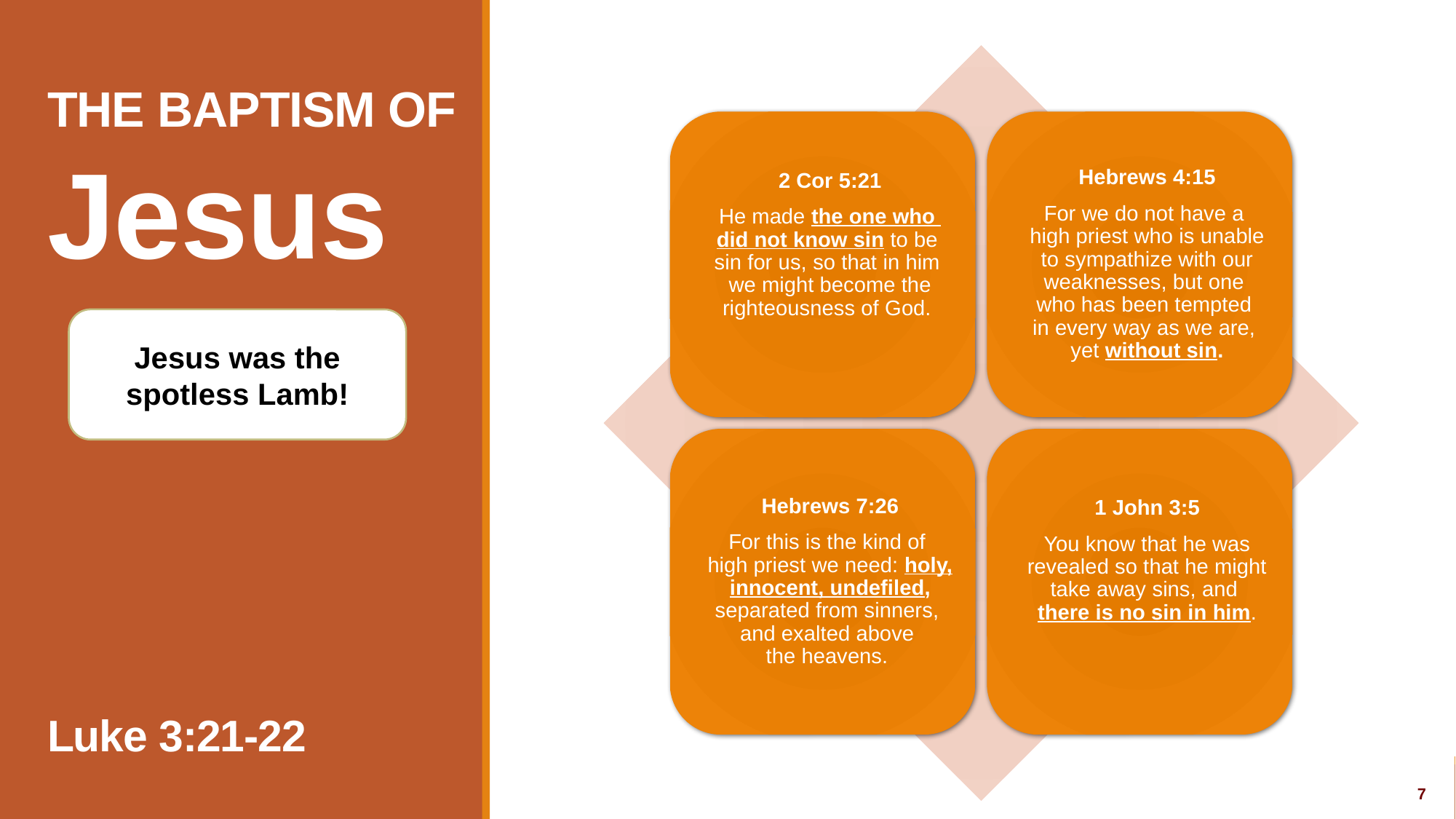

2 Cor 5:21
He made the one who
did not know sin to be
sin for us, so that in him
we might become the righteousness of God.
Hebrews 4:15
For we do not have a
high priest who is unable
to sympathize with our weaknesses, but one
who has been tempted
in every way as we are,
yet without sin.
Hebrews 7:26
For this is the kind of
high priest we need: holy, innocent, undefiled, separated from sinners,
and exalted above
the heavens.

1 John 3:5
You know that he was revealed so that he might take away sins, and
there is no sin in him.
The Baptism of
Jesus

Luke 3:21-22
Jesus was the spotless Lamb!

7